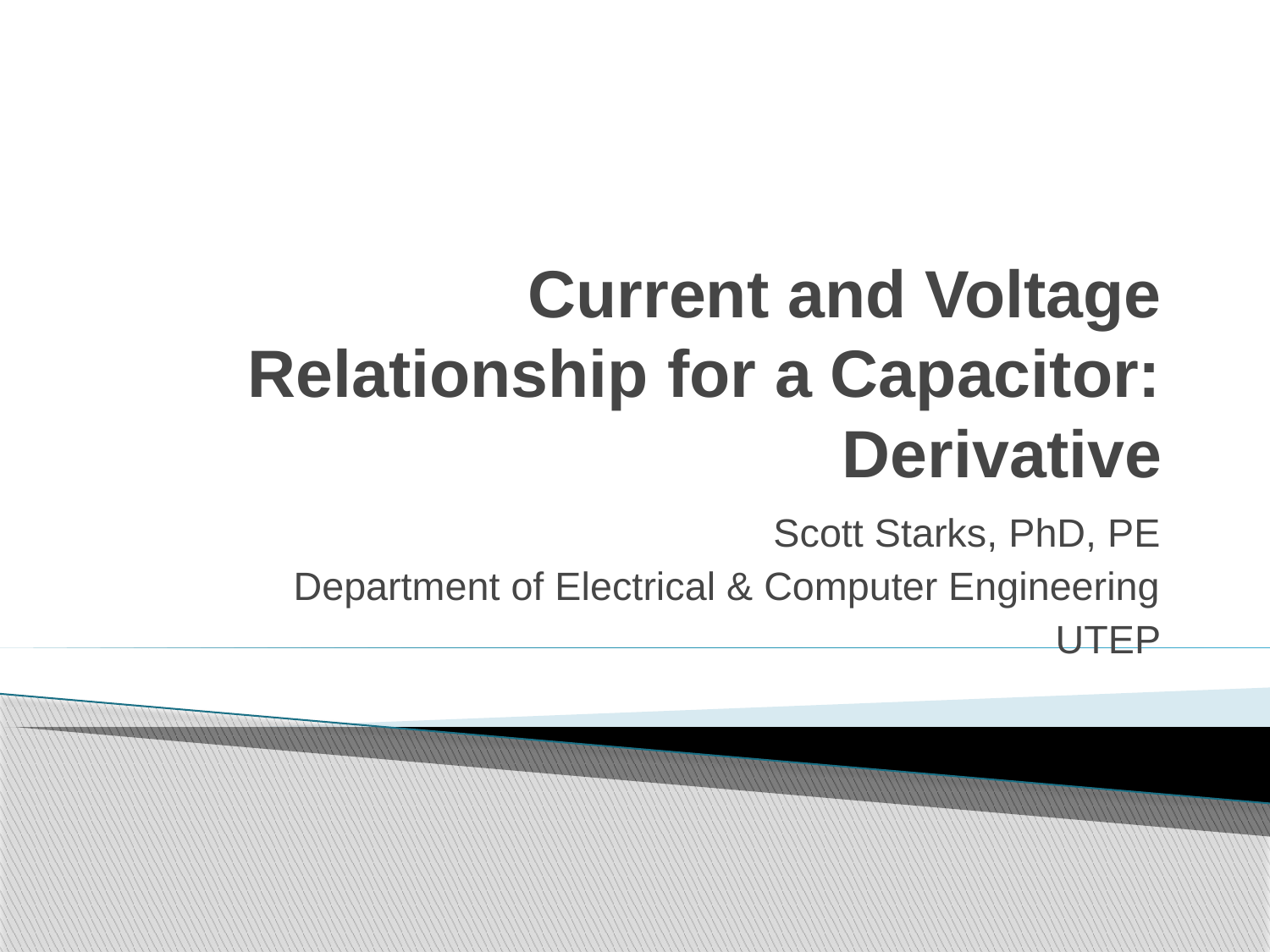

# Current and Voltage Relationship for a Capacitor: Derivative
Scott Starks, PhD, PE
Department of Electrical & Computer Engineering
UTEP